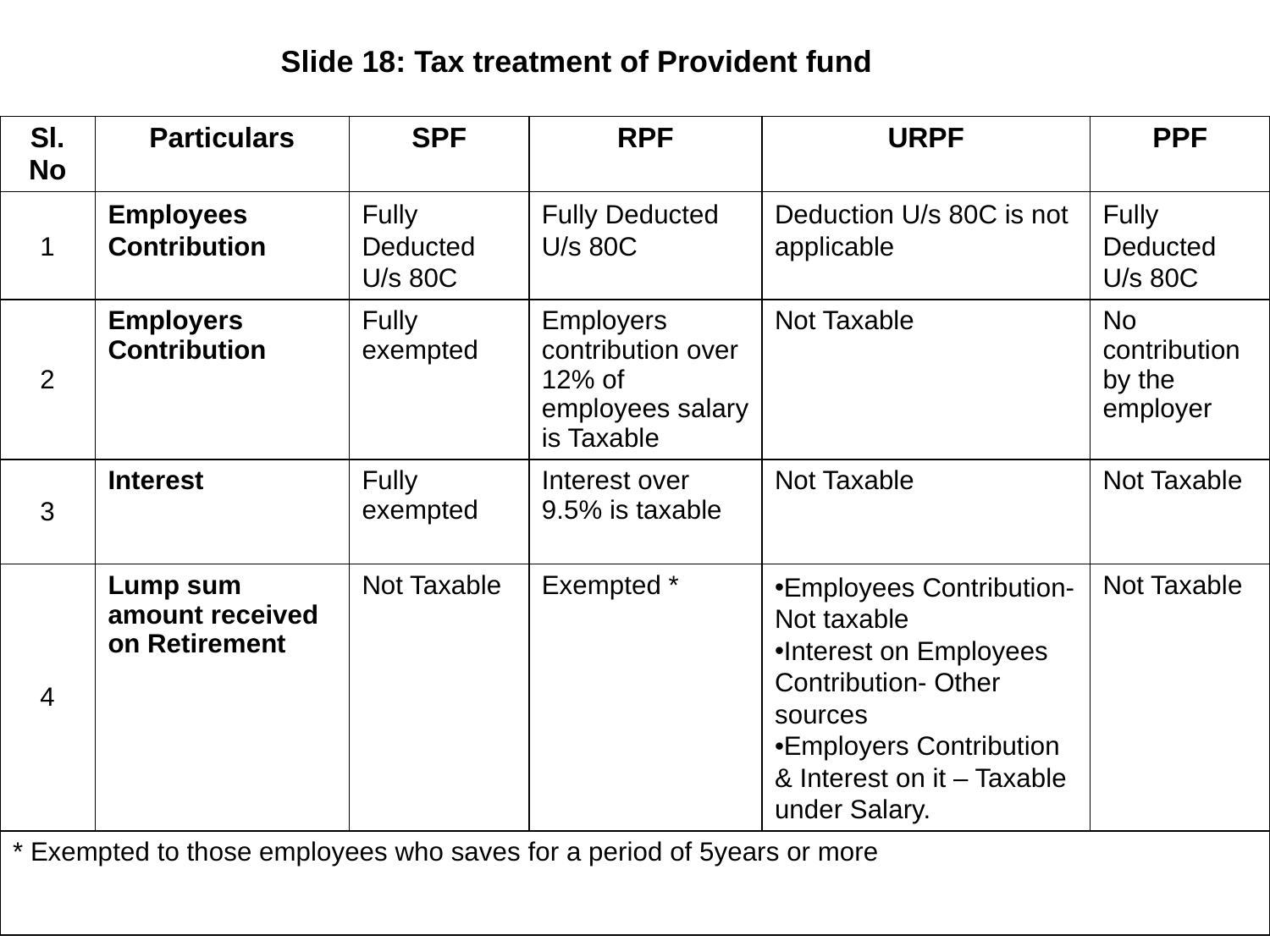

# Slide 18: Tax treatment of Provident fund
| Sl. No | Particulars | SPF | RPF | URPF | PPF |
| --- | --- | --- | --- | --- | --- |
| 1 | Employees Contribution | Fully Deducted U/s 80C | Fully Deducted U/s 80C | Deduction U/s 80C is not applicable | Fully Deducted U/s 80C |
| 2 | Employers Contribution | Fully exempted | Employers contribution over 12% of employees salary is Taxable | Not Taxable | No contribution by the employer |
| 3 | Interest | Fully exempted | Interest over 9.5% is taxable | Not Taxable | Not Taxable |
| 4 | Lump sum amount received on Retirement | Not Taxable | Exempted \* | Employees Contribution- Not taxable Interest on Employees Contribution- Other sources Employers Contribution & Interest on it – Taxable under Salary. | Not Taxable |
| \* Exempted to those employees who saves for a period of 5years or more |  |  |  |  |  |